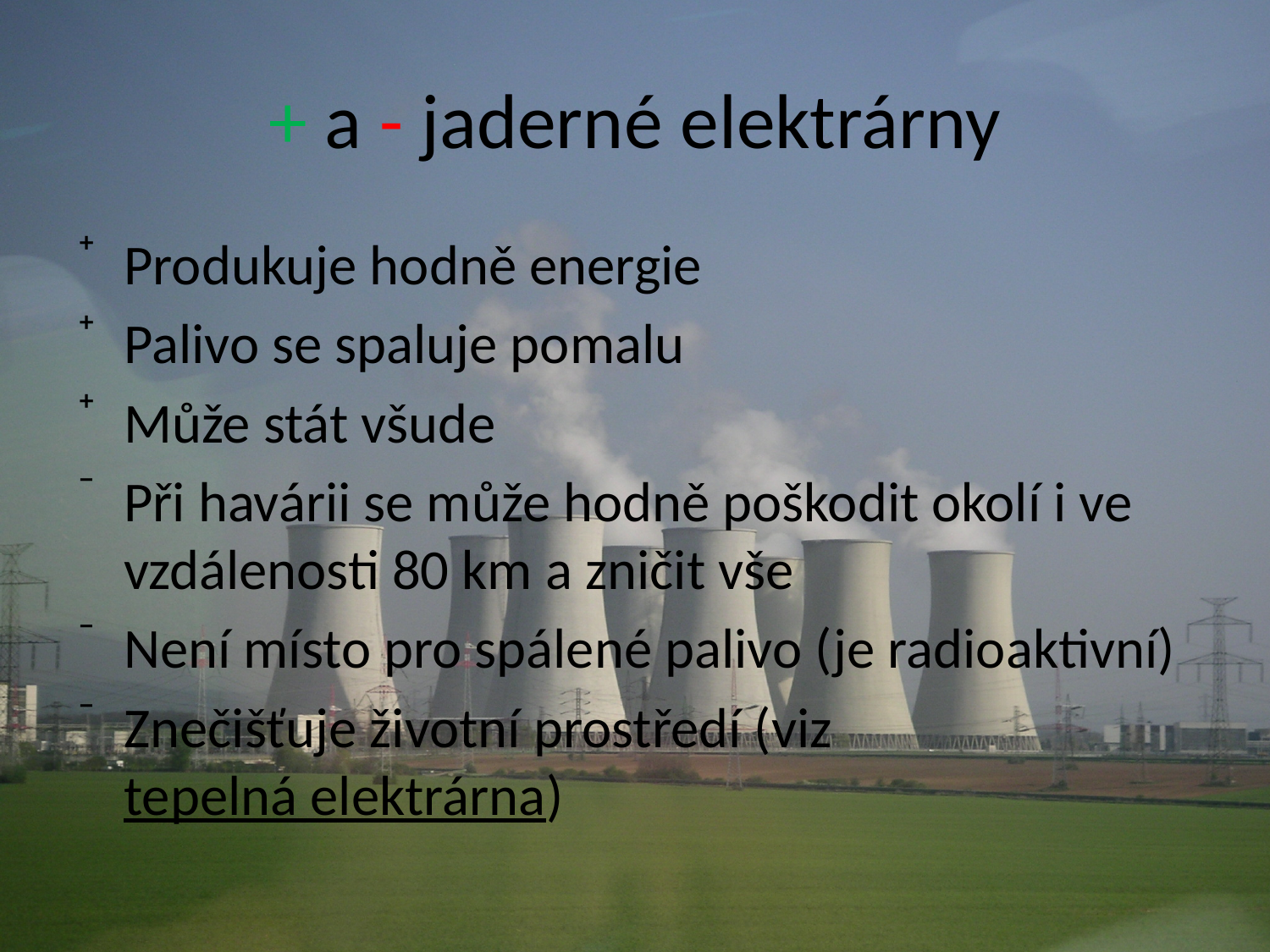

# + a - jaderné elektrárny
Produkuje hodně energie
Palivo se spaluje pomalu
Může stát všude
Při havárii se může hodně poškodit okolí i ve vzdálenosti 80 km a zničit vše
Není místo pro spálené palivo (je radioaktivní)
Znečišťuje životní prostředí (viz tepelná elektrárna)